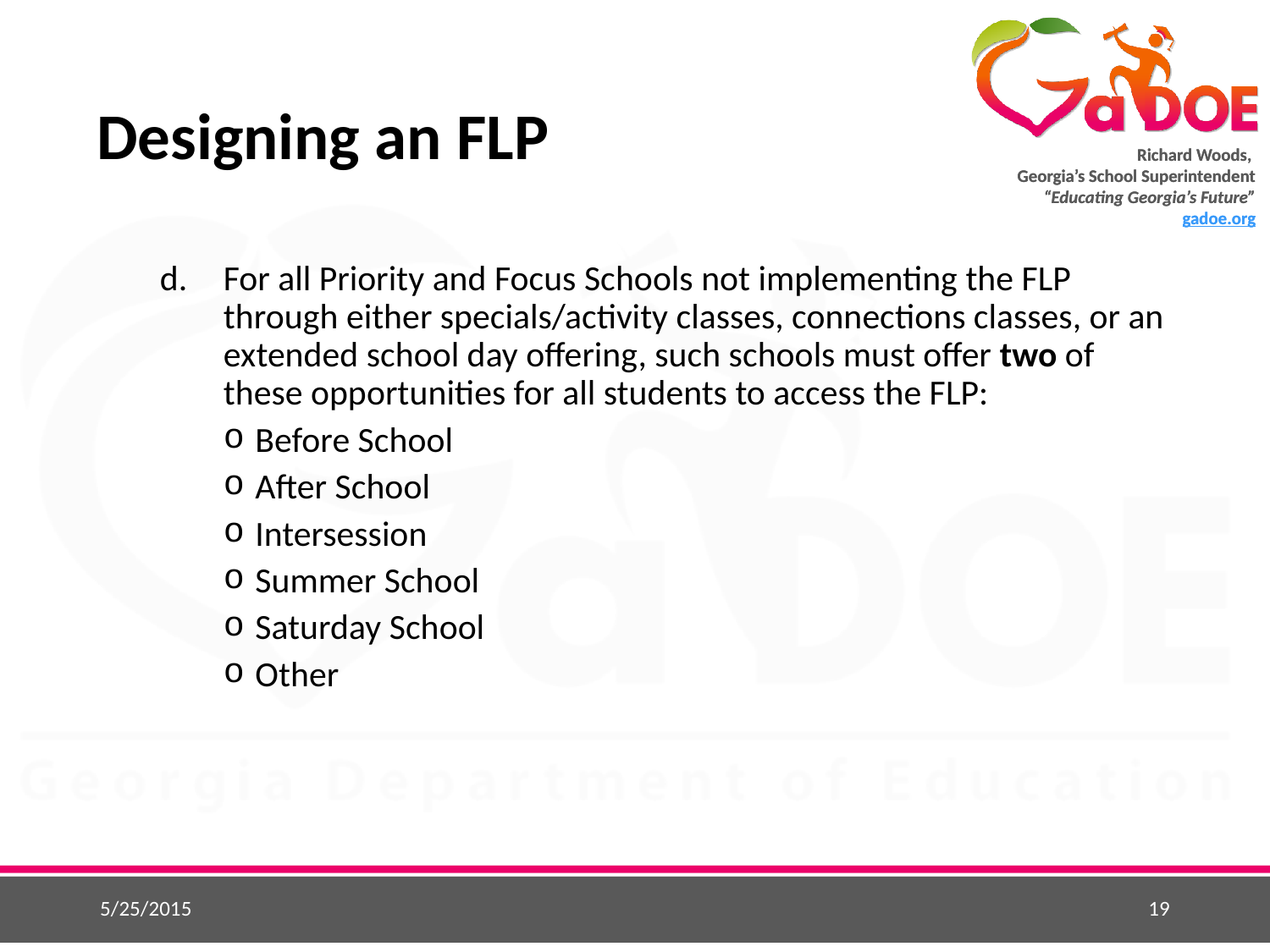

# Designing an FLP
For all Priority and Focus Schools not implementing the FLP through either specials/activity classes, connections classes, or an extended school day offering, such schools must offer two of these opportunities for all students to access the FLP:
Before School
After School
Intersession
Summer School
Saturday School
Other

5/25/2015
19